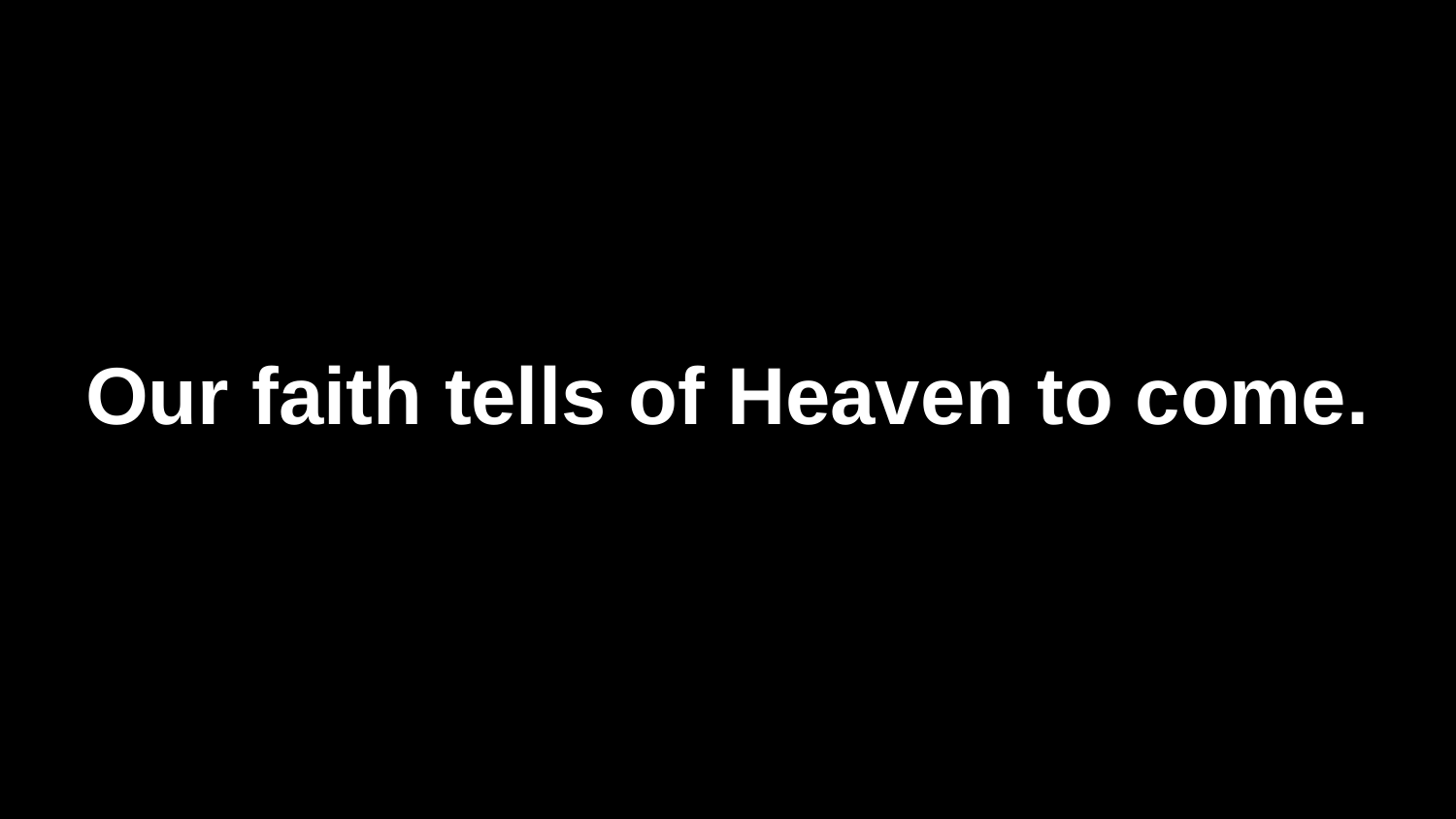

Our faith tells of Heaven to come.